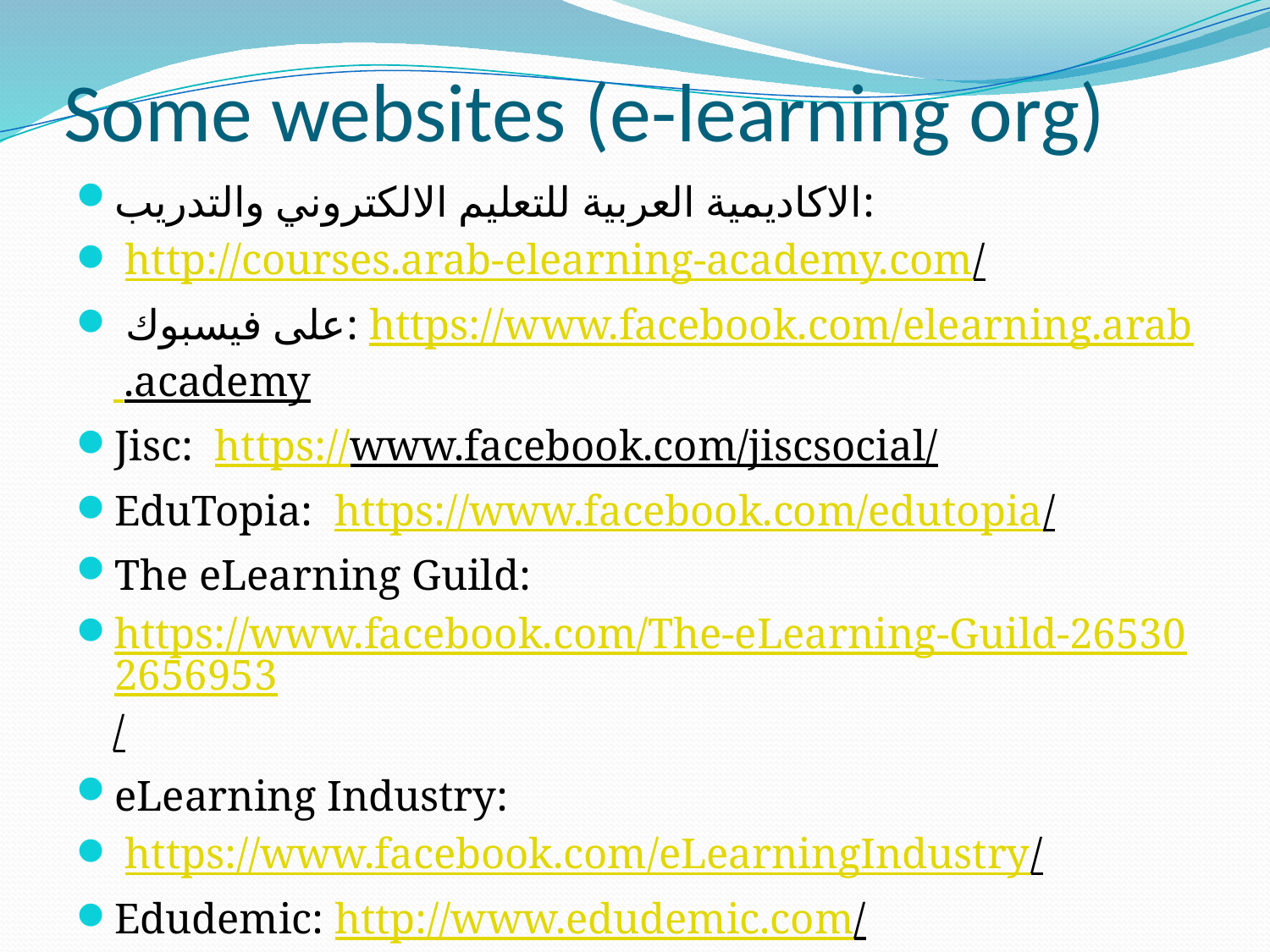

# Some websites (e-learning org)
الاكاديمية العربية للتعليم الالكتروني والتدريب:
 http://courses.arab-elearning-academy.com/
 على فيسبوك: https://www.facebook.com/elearning.arab .academy
Jisc:  https://www.facebook.com/jiscsocial/
EduTopia:  https://www.facebook.com/edutopia/
The eLearning Guild:
https://www.facebook.com/The-eLearning-Guild-265302656953/
eLearning Industry:
 https://www.facebook.com/eLearningIndustry/
Edudemic: http://www.edudemic.com/